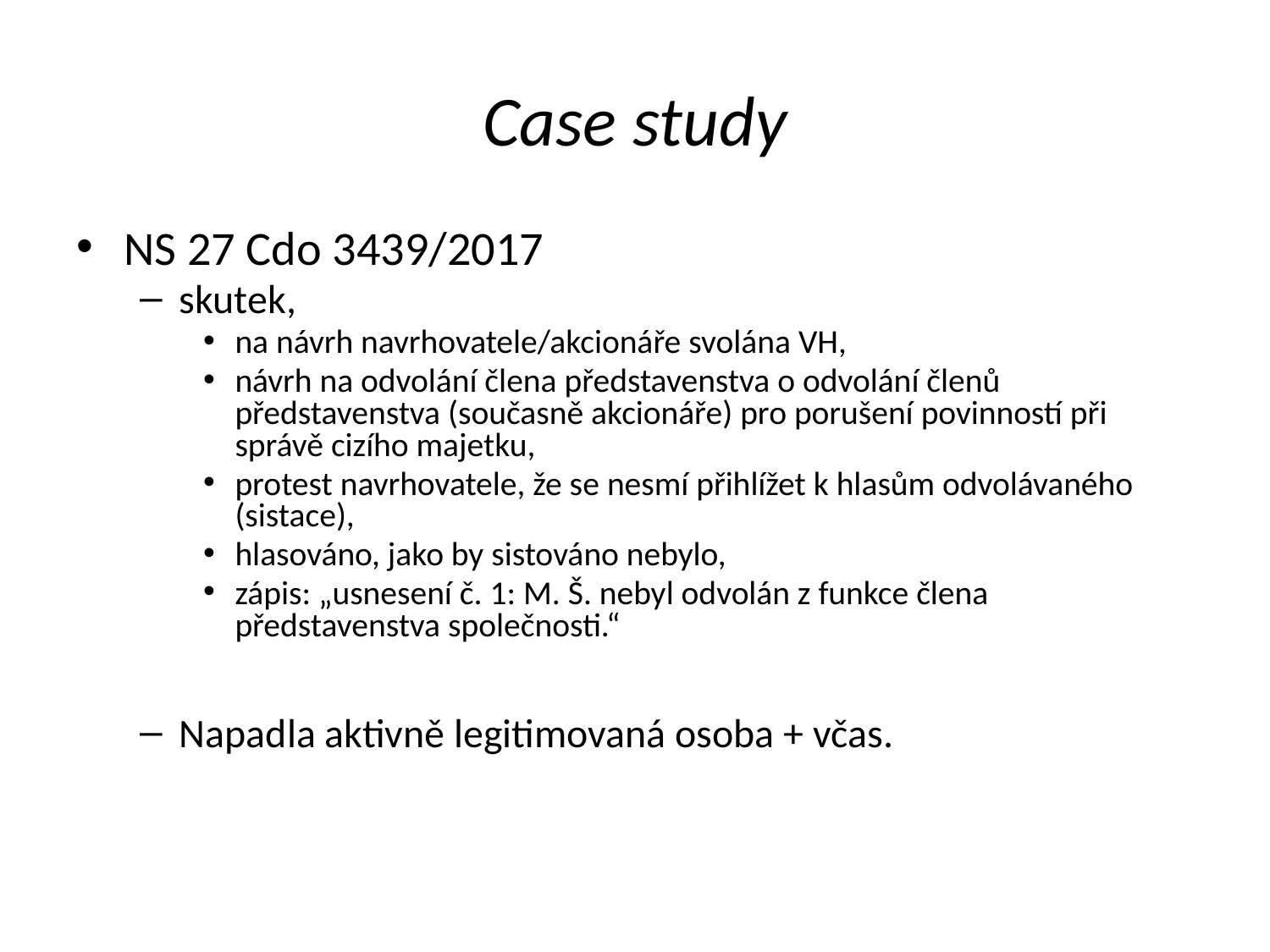

Case study
NS 27 Cdo 3439/2017
skutek,
na návrh navrhovatele/akcionáře svolána VH,
návrh na odvolání člena představenstva o odvolání členů představenstva (současně akcionáře) pro porušení povinností při správě cizího majetku,
protest navrhovatele, že se nesmí přihlížet k hlasům odvolávaného (sistace),
hlasováno, jako by sistováno nebylo,
zápis: „usnesení č. 1: M. Š. nebyl odvolán z funkce člena představenstva společnosti.“

Napadla aktivně legitimovaná osoba + včas.